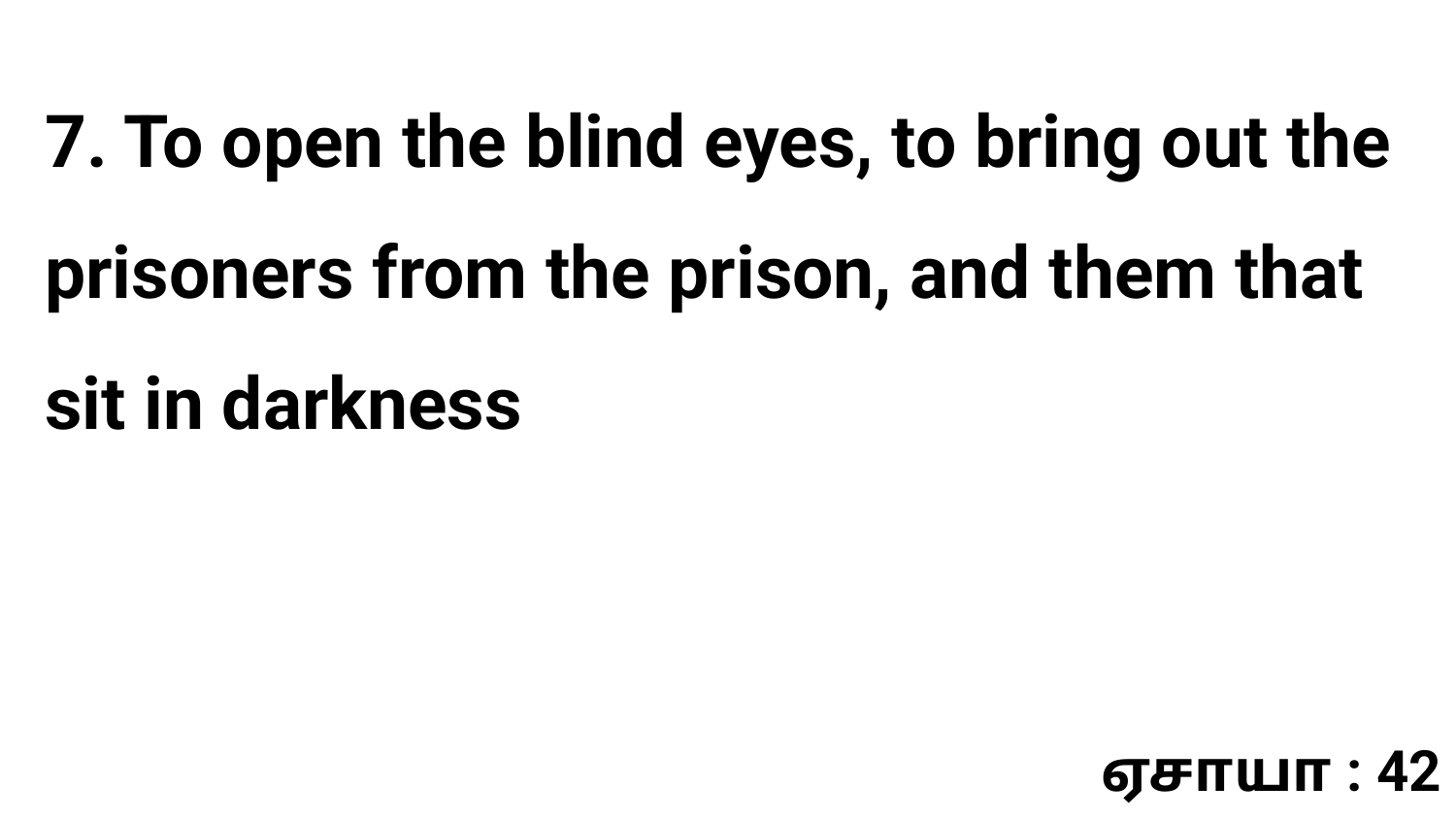

7. To open the blind eyes, to bring out the prisoners from the prison, and them that sit in darkness
ஏசாயா : 42